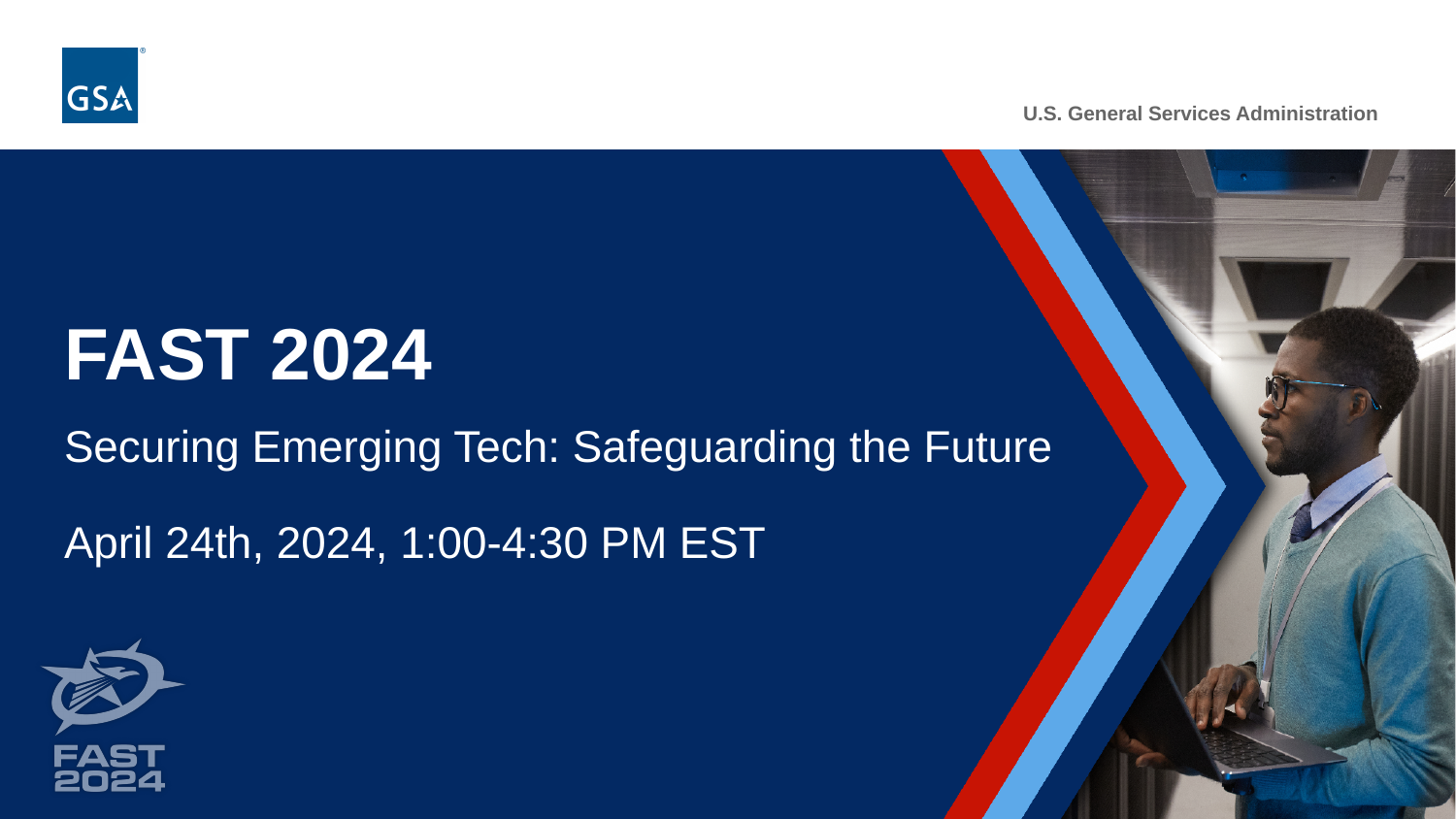

# FAST 2024
Securing Emerging Tech: Safeguarding the Future

April 24th, 2024, 1:00-4:30 PM EST